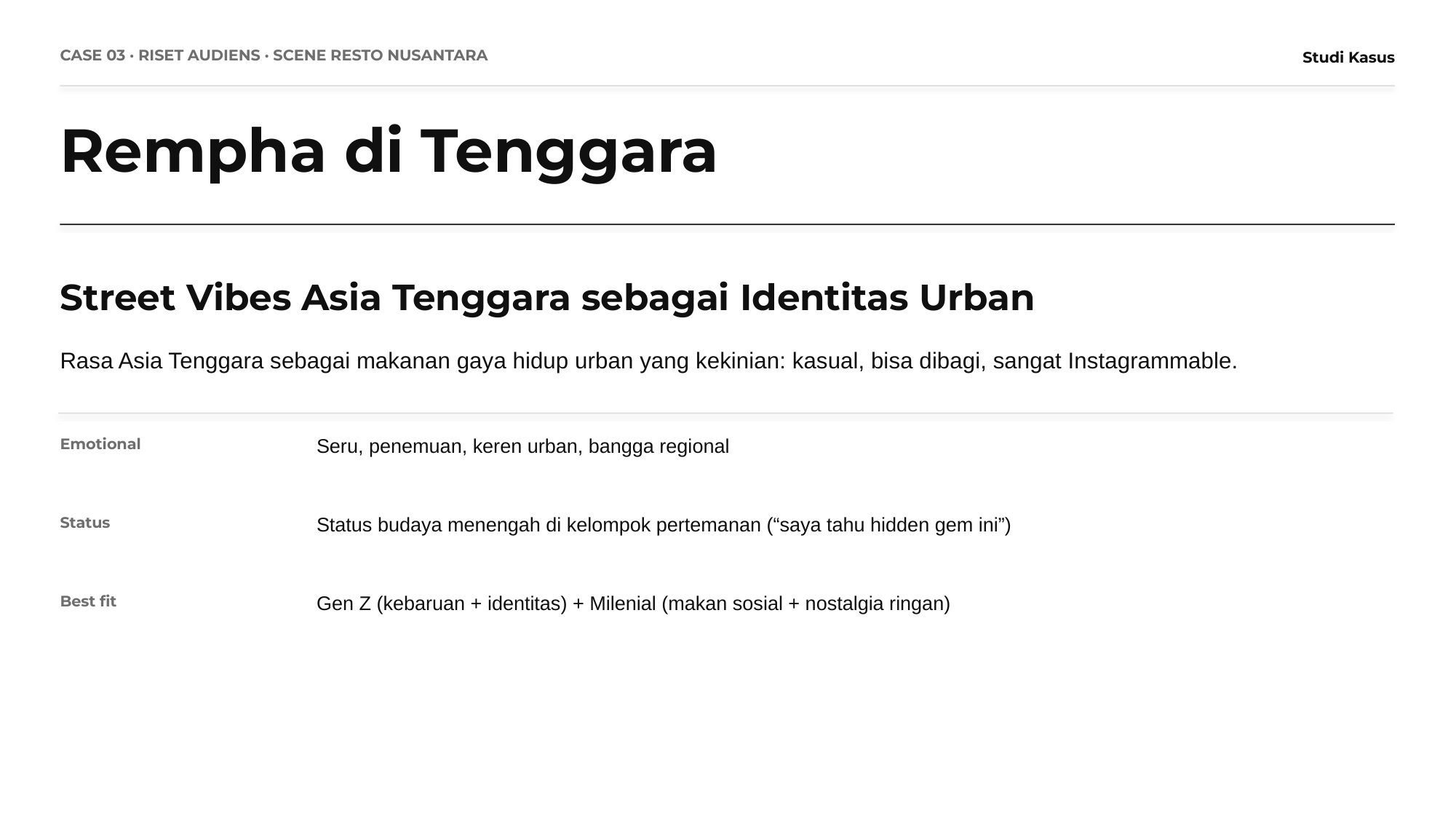

CASE 03 · RISET AUDIENS · SCENE RESTO NUSANTARA
Studi Kasus

Rempha di Tenggara

Street Vibes Asia Tenggara sebagai Identitas Urban
Rasa Asia Tenggara sebagai makanan gaya hidup urban yang kekinian: kasual, bisa dibagi, sangat Instagrammable.

Seru, penemuan, keren urban, bangga regional
Emotional
Status budaya menengah di kelompok pertemanan (“saya tahu hidden gem ini”)
Status
Gen Z (kebaruan + identitas) + Milenial (makan sosial + nostalgia ringan)
Best fit